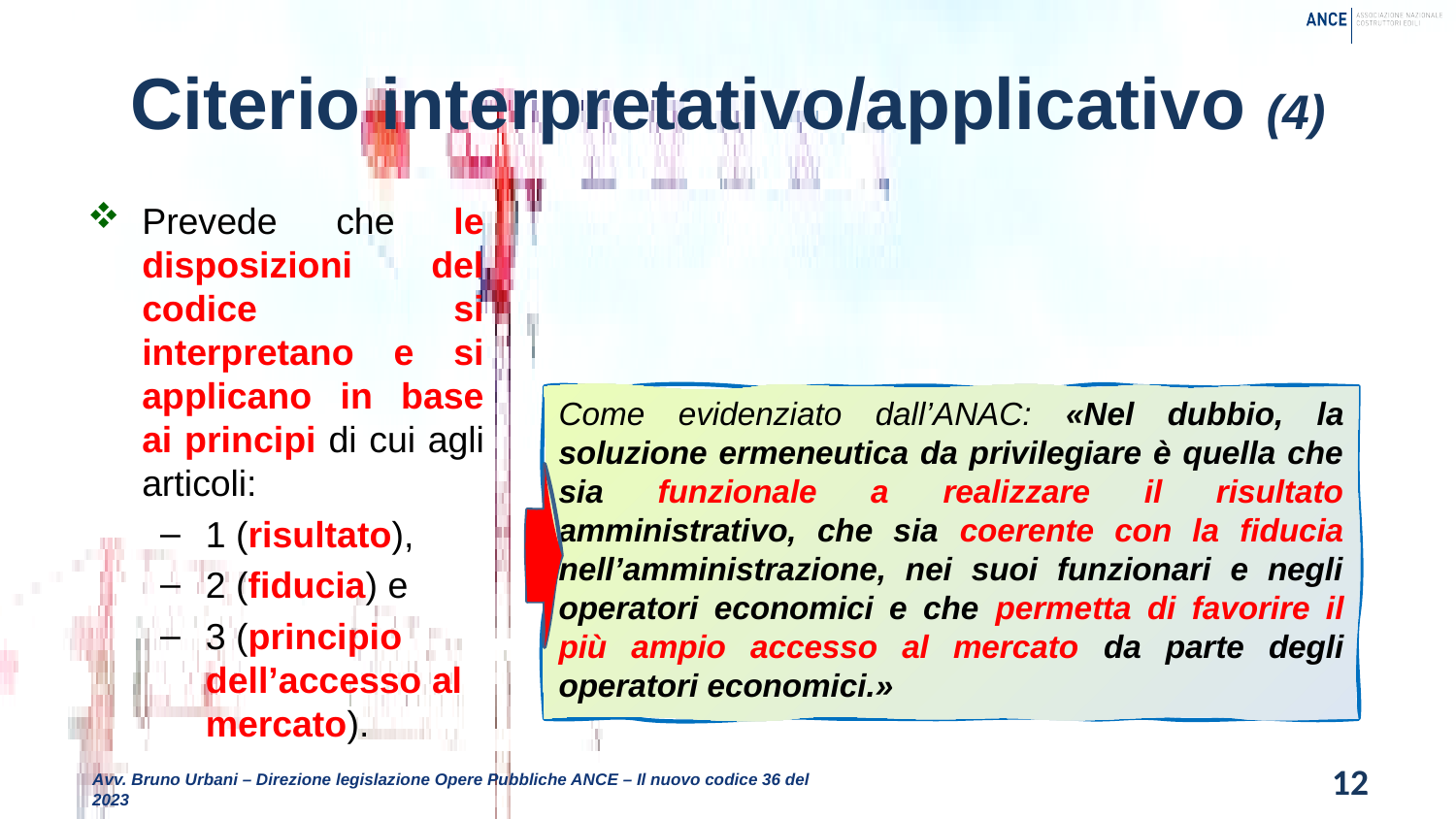

# Citerio interpretativo/applicativo (4)
Prevede che le disposizioni del codice si interpretano e si applicano in base ai principi di cui agli articoli:
1 (risultato),
2 (fiducia) e
3 (principio dell’accesso al mercato).

Come evidenziato dall’ANAC: «Nel dubbio, la soluzione ermeneutica da privilegiare è quella che sia funzionale a realizzare il risultato amministrativo, che sia coerente con la fiducia nell’amministrazione, nei suoi funzionari e negli operatori economici e che permetta di favorire il più ampio accesso al mercato da parte degli operatori economici.»

12